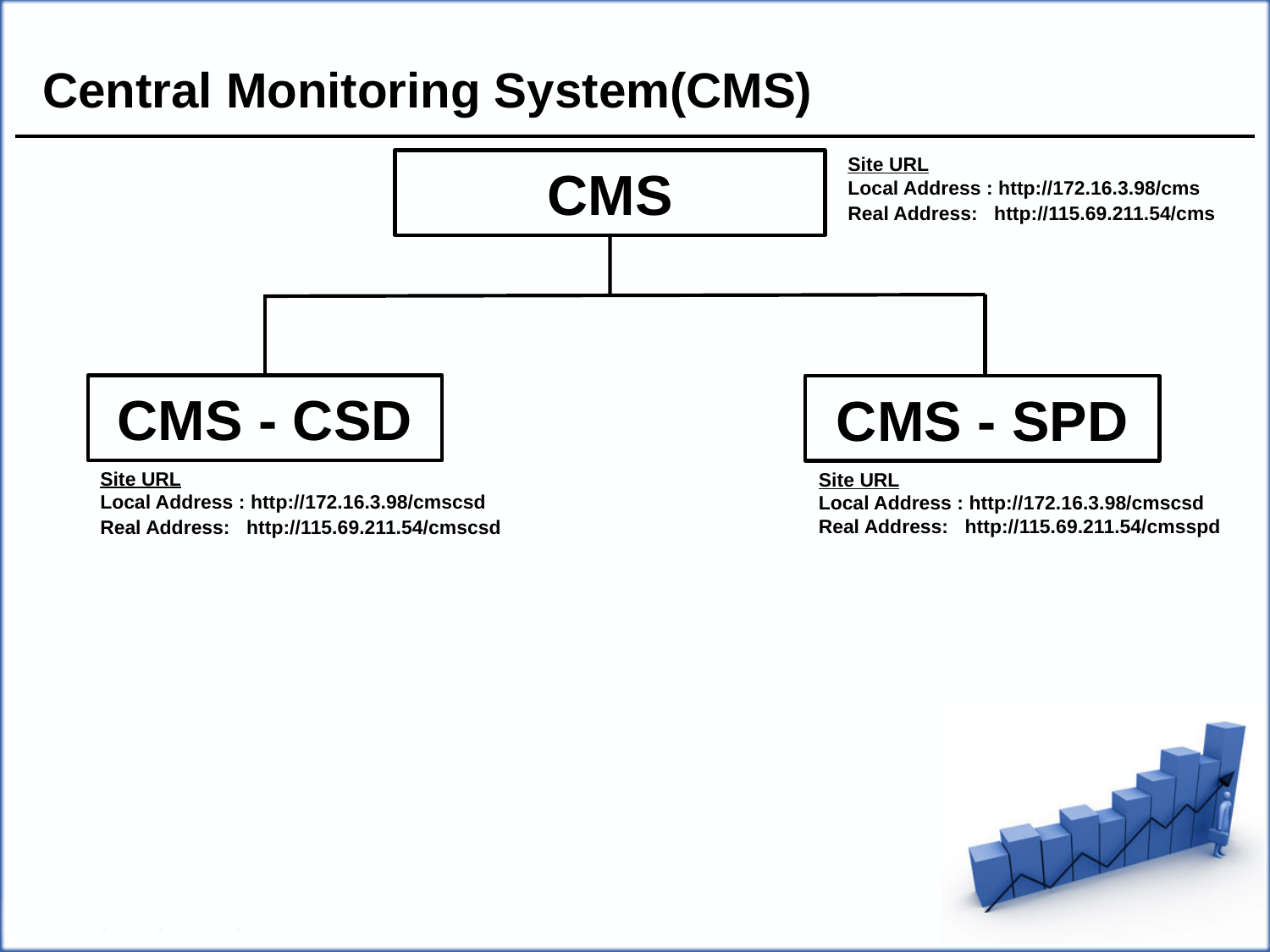

Central Monitoring System(CMS)
Site URL
Local Address : http://172.16.3.98/cms
Real Address:   http://115.69.211.54/cms
CMS
CMS - CSD
CMS - SPD
Site URL
Local Address : http://172.16.3.98/cmscsd
Real Address:   http://115.69.211.54/cmscsd
Site URL
Local Address : http://172.16.3.98/cmscsd
Real Address:   http://115.69.211.54/cmsspd